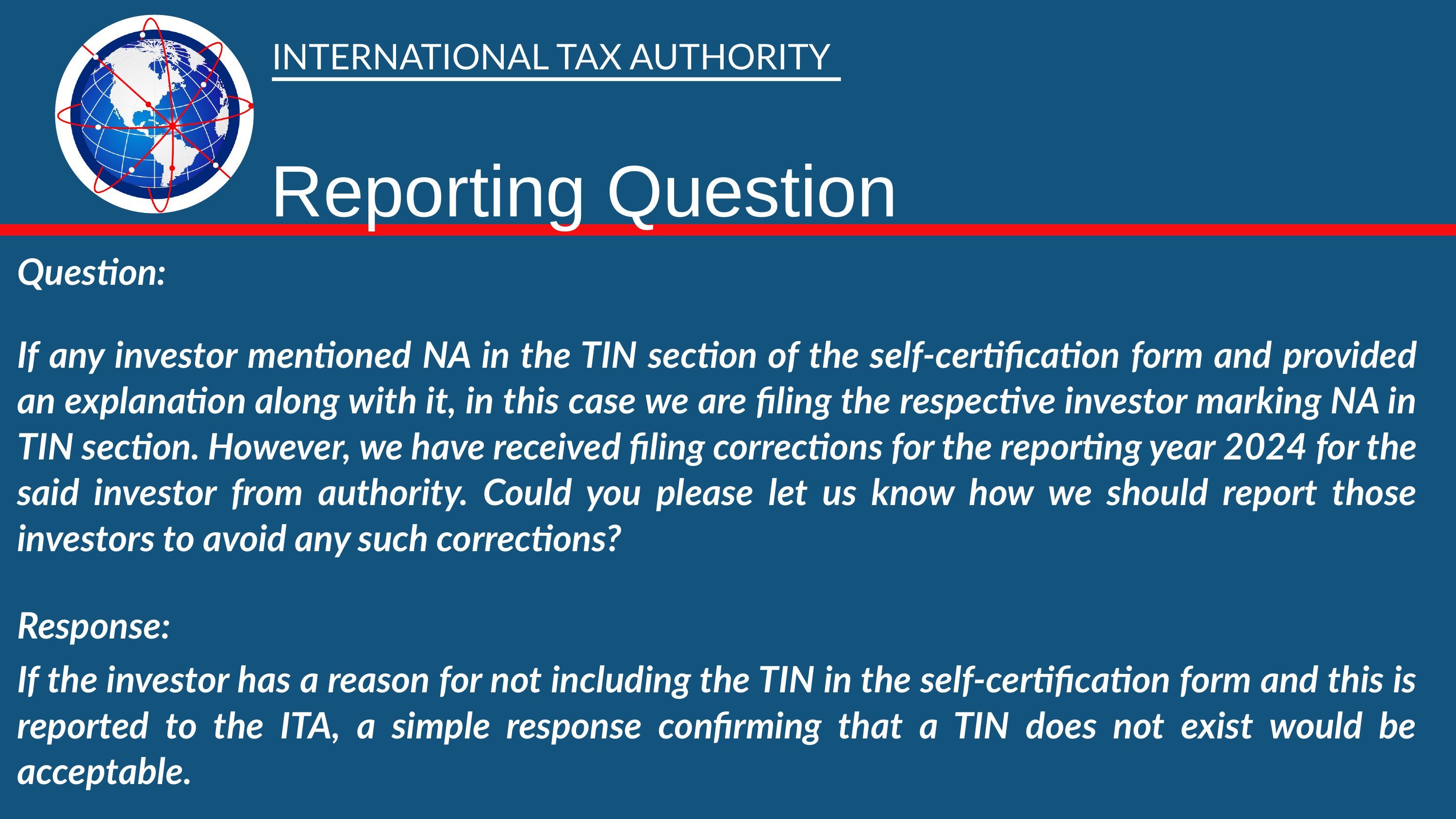

INTERNATIONAL TAX AUTHORITY

Reporting Question

Question:

If any investor mentioned NA in the TIN section of the self-certification form and provided an explanation along with it, in this case we are filing the respective investor marking NA in TIN section. However, we have received filing corrections for the reporting year 2024 for the said investor from authority. Could you please let us know how we should report those investors to avoid any such corrections?

Response:
If the investor has a reason for not including the TIN in the self-certification form and this is reported to the ITA, a simple response confirming that a TIN does not exist would be acceptable.